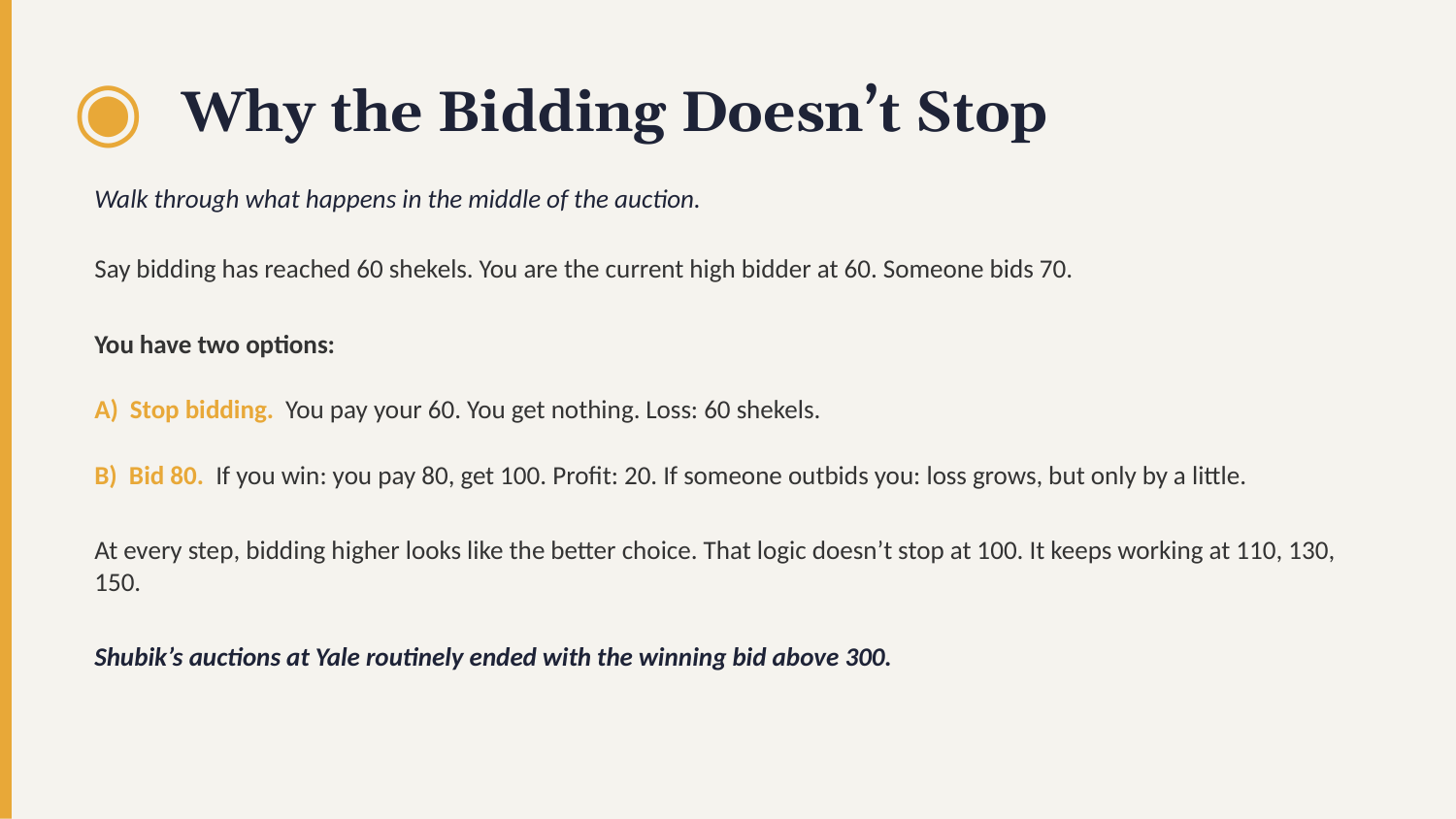

◉
Why the Bidding Doesn’t Stop
Walk through what happens in the middle of the auction.

Say bidding has reached 60 shekels. You are the current high bidder at 60. Someone bids 70.

You have two options:

A)  Stop bidding.  You pay your 60. You get nothing. Loss: 60 shekels.

B)  Bid 80.  If you win: you pay 80, get 100. Profit: 20. If someone outbids you: loss grows, but only by a little.

At every step, bidding higher looks like the better choice. That logic doesn’t stop at 100. It keeps working at 110, 130, 150.

Shubik’s auctions at Yale routinely ended with the winning bid above 300.